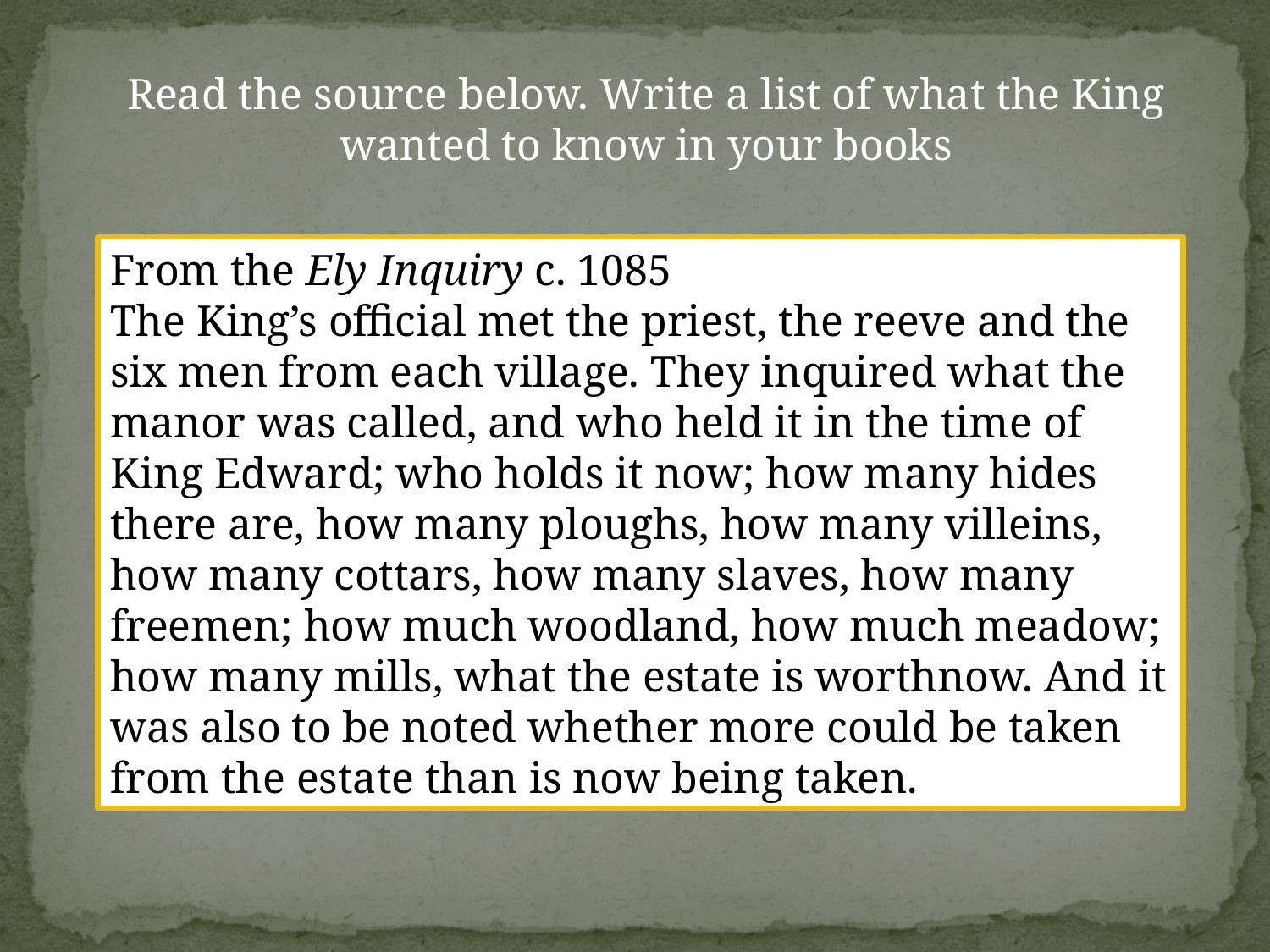

Read the source below. Write a list of what the King wanted to know in your books
From the Ely Inquiry c. 1085
The King’s official met the priest, the reeve and the six men from each village. They inquired what the manor was called, and who held it in the time of King Edward; who holds it now; how many hides there are, how many ploughs, how many villeins, how many cottars, how many slaves, how many freemen; how much woodland, how much meadow; how many mills, what the estate is worthnow. And it was also to be noted whether more could be taken from the estate than is now being taken.